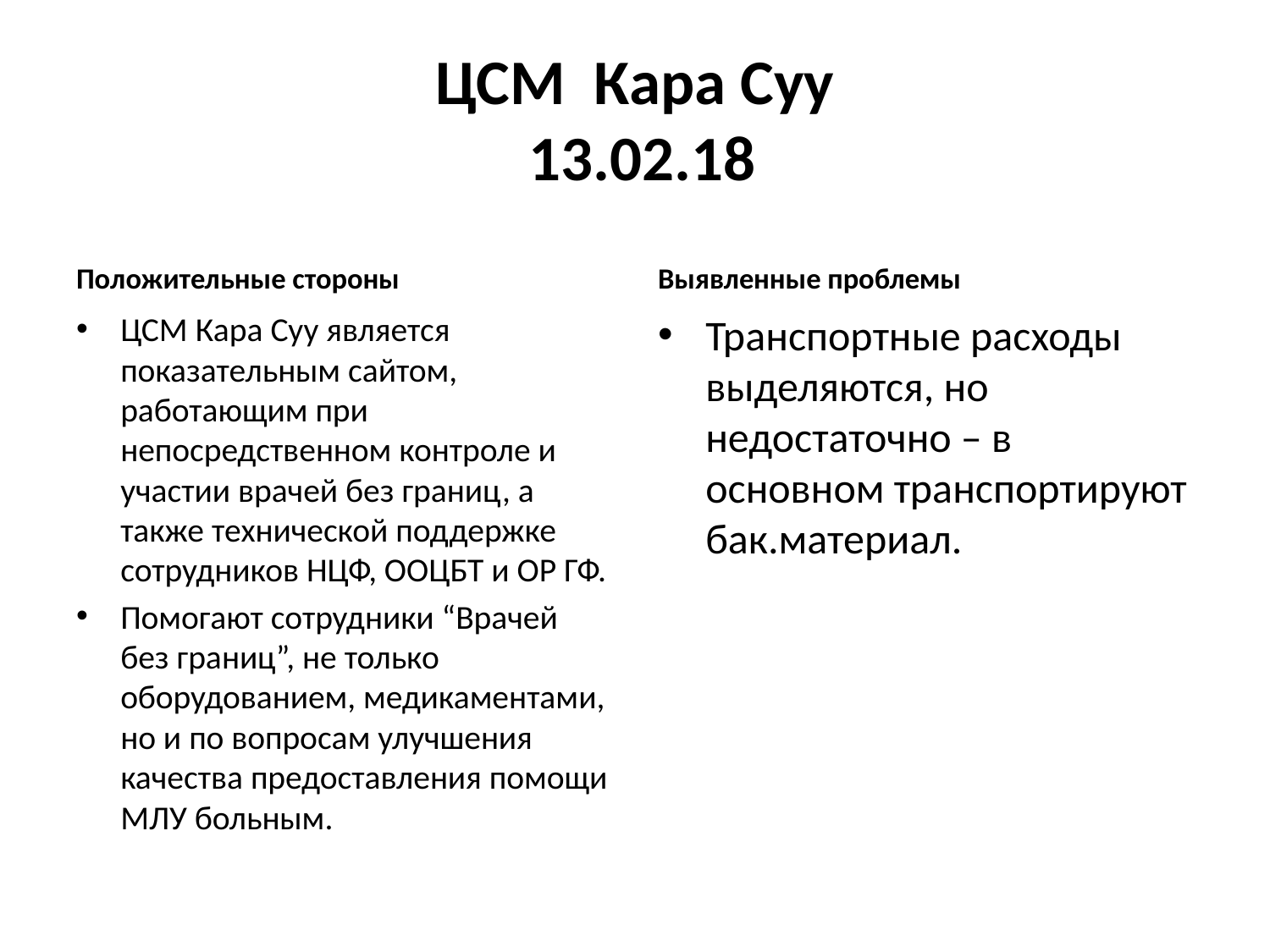

# ЦСМ  Кара Суу 13.02.18

Положительные стороны

Выявленные проблемы

ЦСМ Кара Суу является показательным сайтом, работающим при непосредственном контроле и участии врачей без границ, а также технической поддержке сотрудников НЦФ, ООЦБТ и ОР ГФ.
Помогают сотрудники “Врачей без границ”, не только оборудованием, медикаментами, но и по вопросам улучшения качества предоставления помощи МЛУ больным.

Транспортные расходы выделяются, но недостаточно – в основном транспортируют бак.материал.